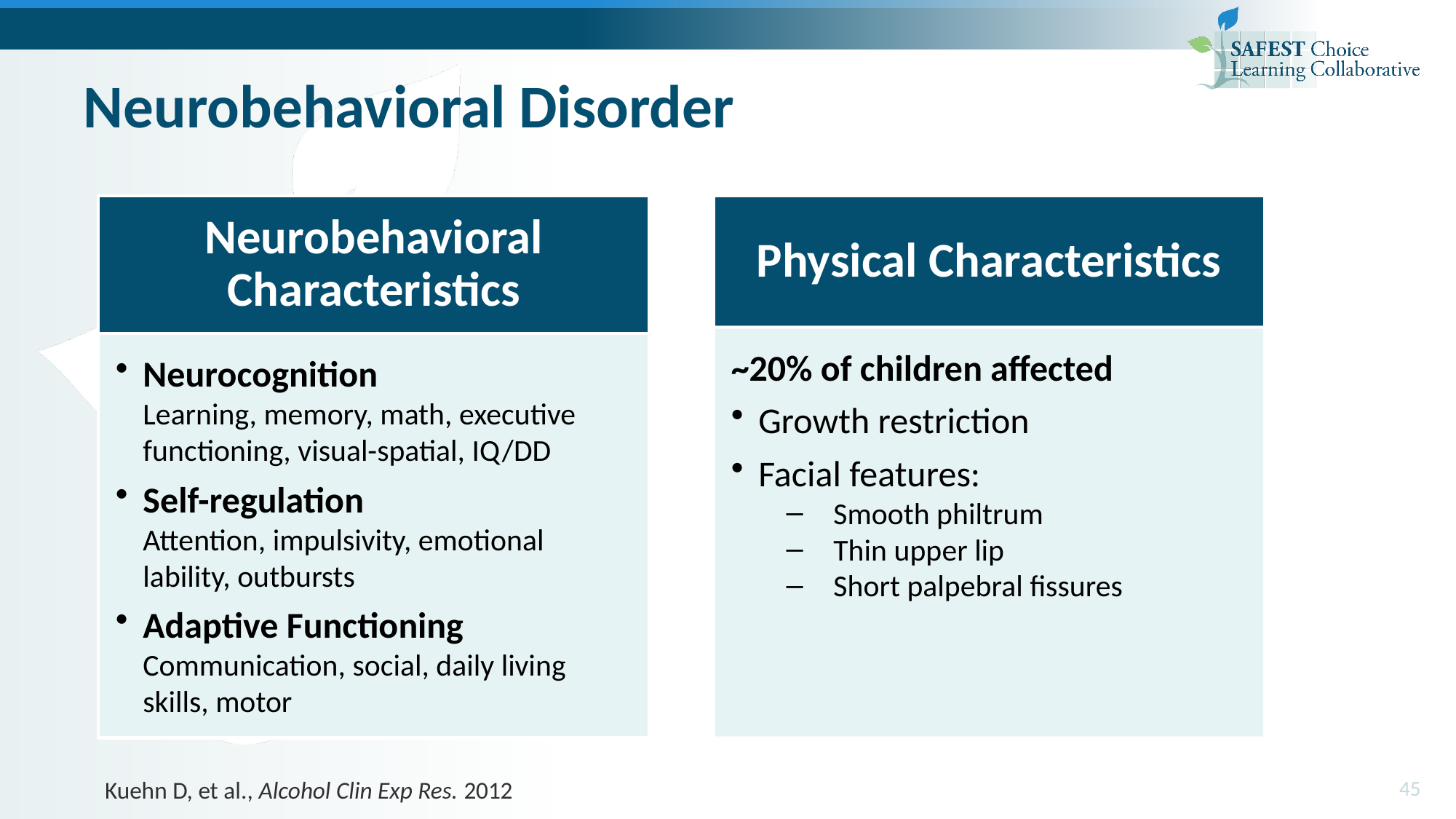

# Neurobehavioral Disorder
Neurobehavioral Characteristics
Neurocognition                     Learning, memory, math, executive functioning, visual-spatial, IQ/DD
Self-regulation                      Attention, impulsivity, emotional lability, outbursts
Adaptive Functioning  Communication, social, daily living skills, motor
Physical Characteristics
~20% of children affected
Growth restriction
Facial features:
Smooth philtrum
Thin upper lip
Short palpebral fissures
Kuehn D, et al., Alcohol Clin Exp Res. 2012
45